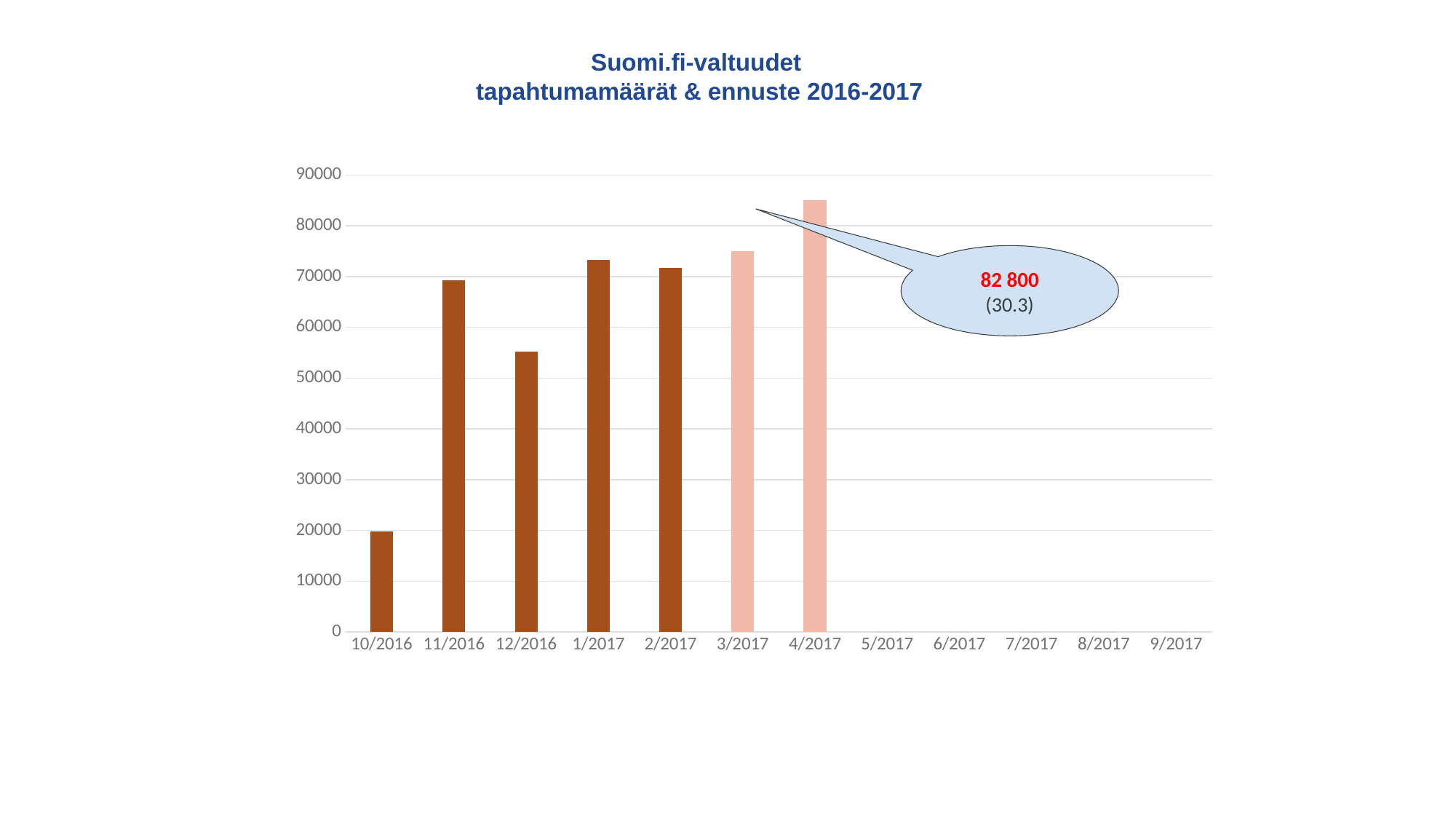

Suomi.fi-valtuudet
tapahtumamäärät & ennuste 2016-2017

[unsupported chart]

82 800
(30.3)